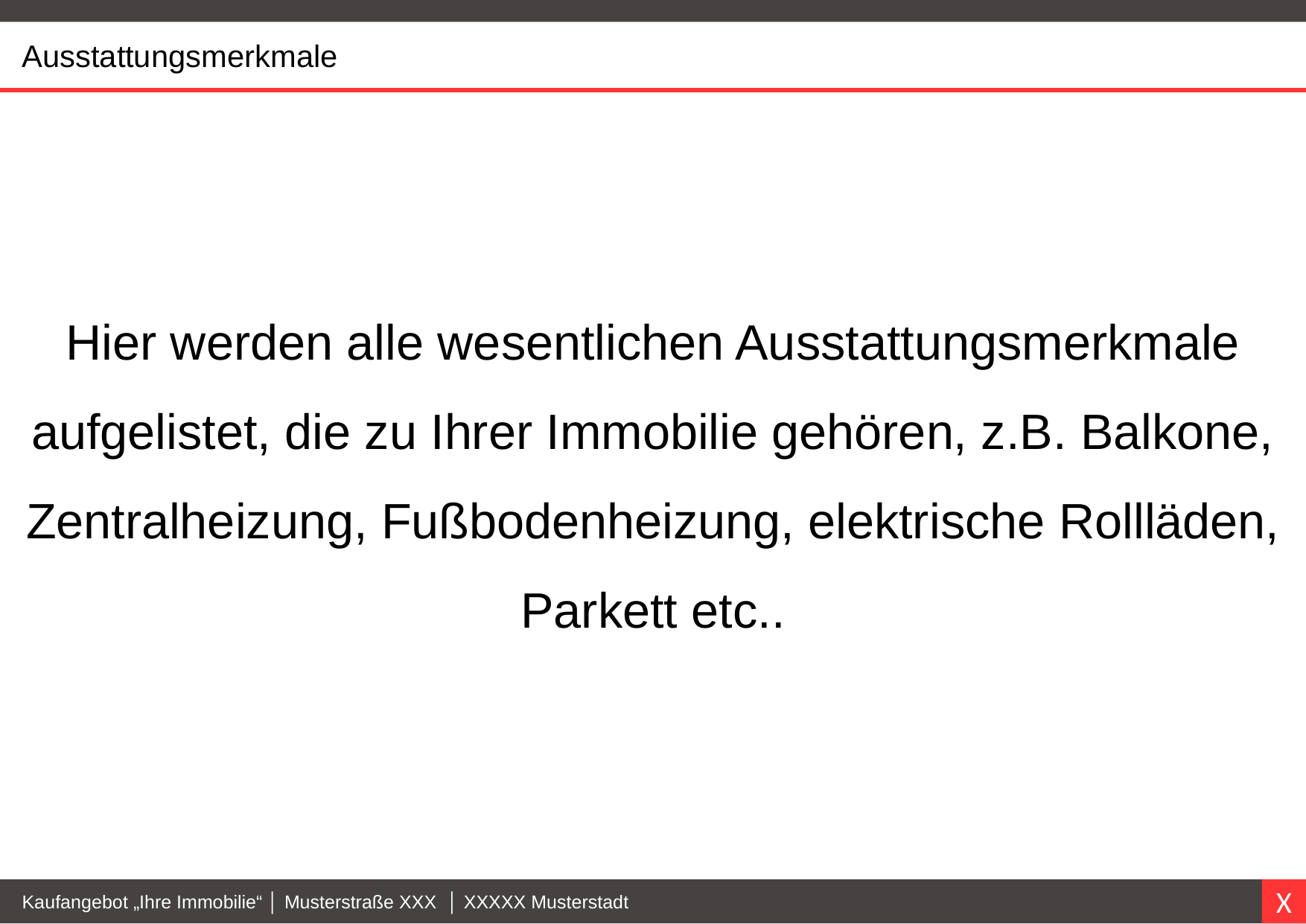

Ausstattungsmerkmale

Hier werden alle wesentlichen Ausstattungsmerkmale aufgelistet, die zu Ihrer Immobilie gehören, z.B. Balkone, Zentralheizung, Fußbodenheizung, elektrische Rollläden, Parkett etc..
Kaufangebot „Ihre Immobilie“ │ Musterstraße XXX  │ XXXXX Musterstadt
X